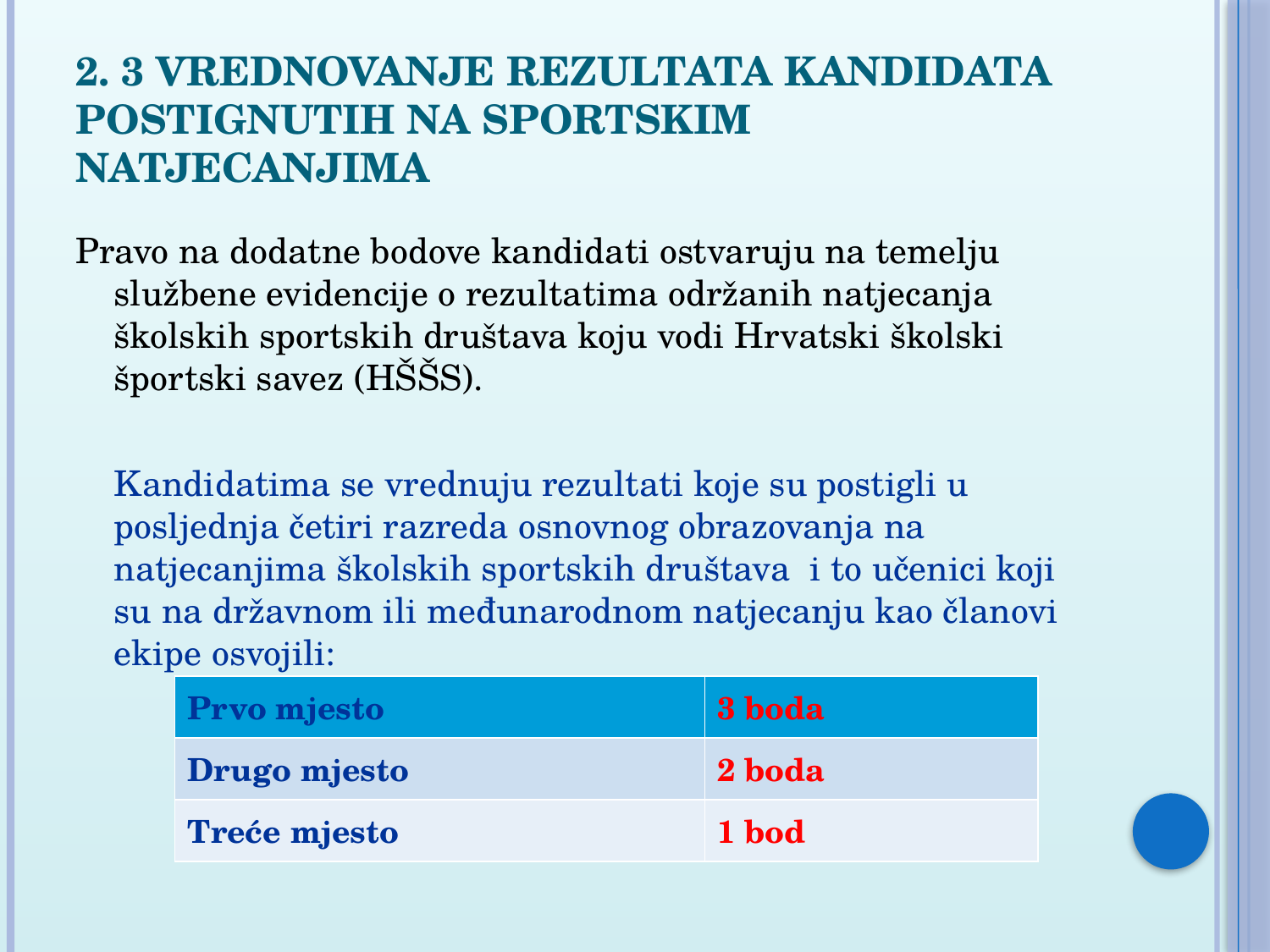

# 2. 3 Vrednovanje rezultata kandidata postignutih na sportskim natjecanjima
Pravo na dodatne bodove kandidati ostvaruju na temelju službene evidencije o rezultatima održanih natjecanja školskih sportskih društava koju vodi Hrvatski školski športski savez (HŠŠS).

	Kandidatima se vrednuju rezultati koje su postigli u posljednja četiri razreda osnovnog obrazovanja na natjecanjima školskih sportskih društava  i to učenici koji su na državnom ili međunarodnom natjecanju kao članovi ekipe osvojili:

| Prvo mjesto | 3 boda |
| --- | --- |
| Drugo mjesto | 2 boda |
| Treće mjesto | 1 bod |